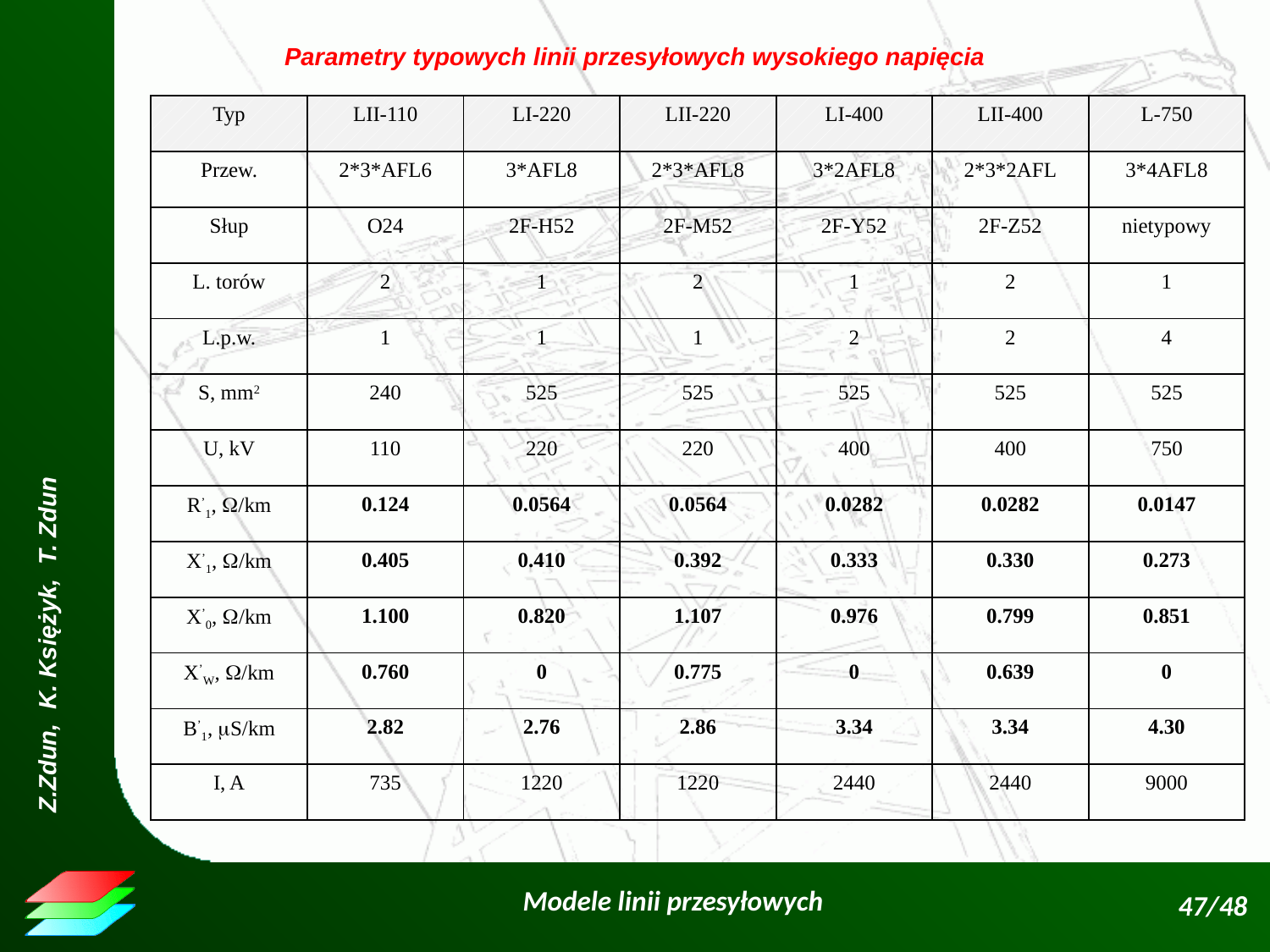

Parametry typowych linii przesyłowych wysokiego napięcia
| Typ | LII-110 | LI-220 | LII-220 | LI-400 | LII-400 | L-750 |
| --- | --- | --- | --- | --- | --- | --- |
| Przew. | 2\*3\*AFL6 | 3\*AFL8 | 2\*3\*AFL8 | 3\*2AFL8 | 2\*3\*2AFL | 3\*4AFL8 |
| Słup | O24 | 2F-H52 | 2F-M52 | 2F-Y52 | 2F-Z52 | nietypowy |
| L. torów | 2 | 1 | 2 | 1 | 2 | 1 |
| L.p.w. | 1 | 1 | 1 | 2 | 2 | 4 |
| S, mm2 | 240 | 525 | 525 | 525 | 525 | 525 |
| U, kV | 110 | 220 | 220 | 400 | 400 | 750 |
| R’1, Ω/km | 0.124 | 0.0564 | 0.0564 | 0.0282 | 0.0282 | 0.0147 |
| X’1, Ω/km | 0.405 | 0.410 | 0.392 | 0.333 | 0.330 | 0.273 |
| X’0, Ω/km | 1.100 | 0.820 | 1.107 | 0.976 | 0.799 | 0.851 |
| X’W, Ω/km | 0.760 | 0 | 0.775 | 0 | 0.639 | 0 |
| B’1, μS/km | 2.82 | 2.76 | 2.86 | 3.34 | 3.34 | 4.30 |
| I, A | 735 | 1220 | 1220 | 2440 | 2440 | 9000 |